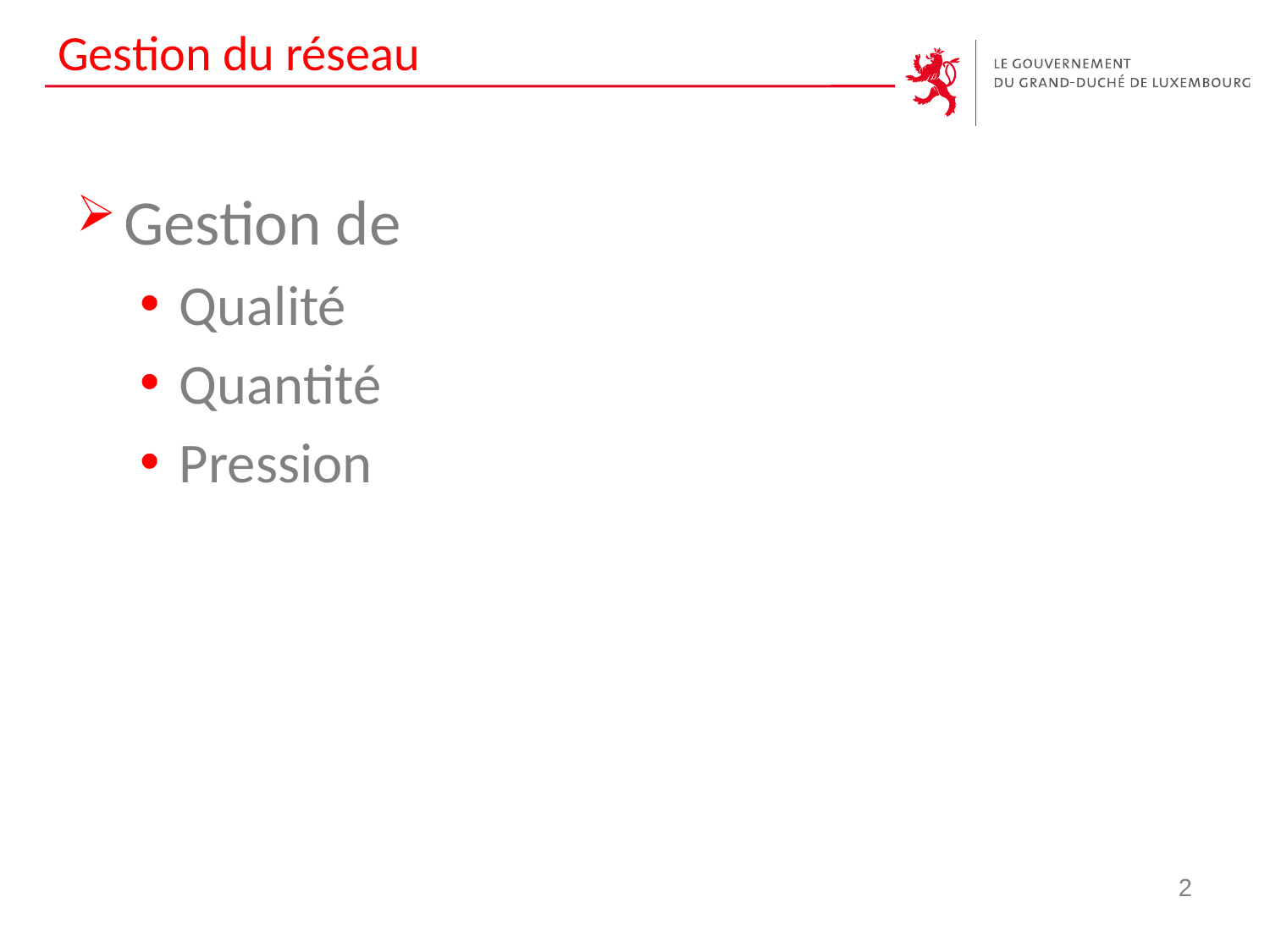

# Gestion du réseau
Gestion de
Qualité
Quantité
Pression
2